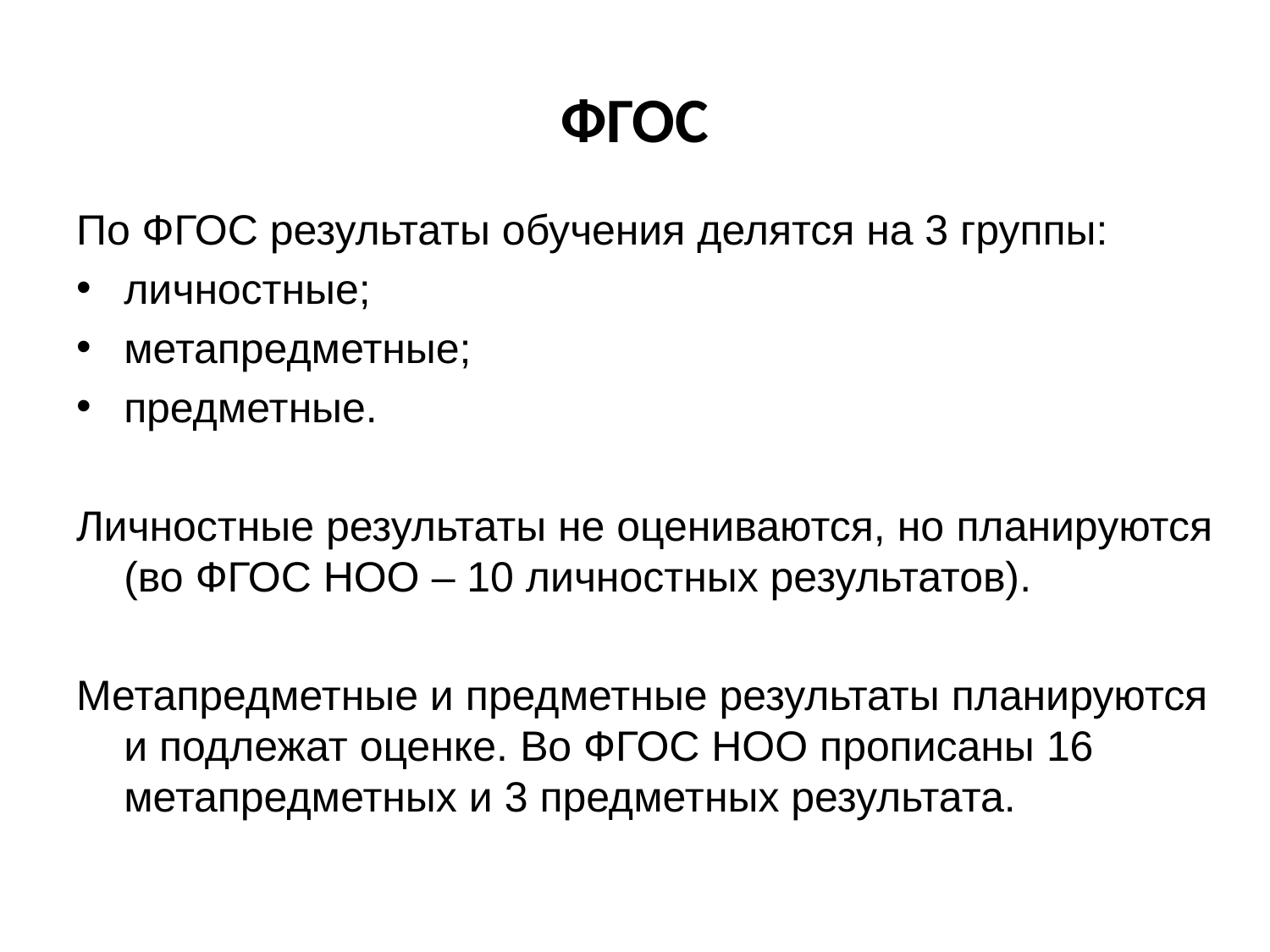

# ФГОС
По ФГОС результаты обучения делятся на 3 группы:
личностные;
метапредметные;
предметные.

Личностные результаты не оцениваются, но планируются (во ФГОС НОО – 10 личностных результатов).

Метапредметные и предметные результаты планируются и подлежат оценке. Во ФГОС НОО прописаны 16 метапредметных и 3 предметных результата.